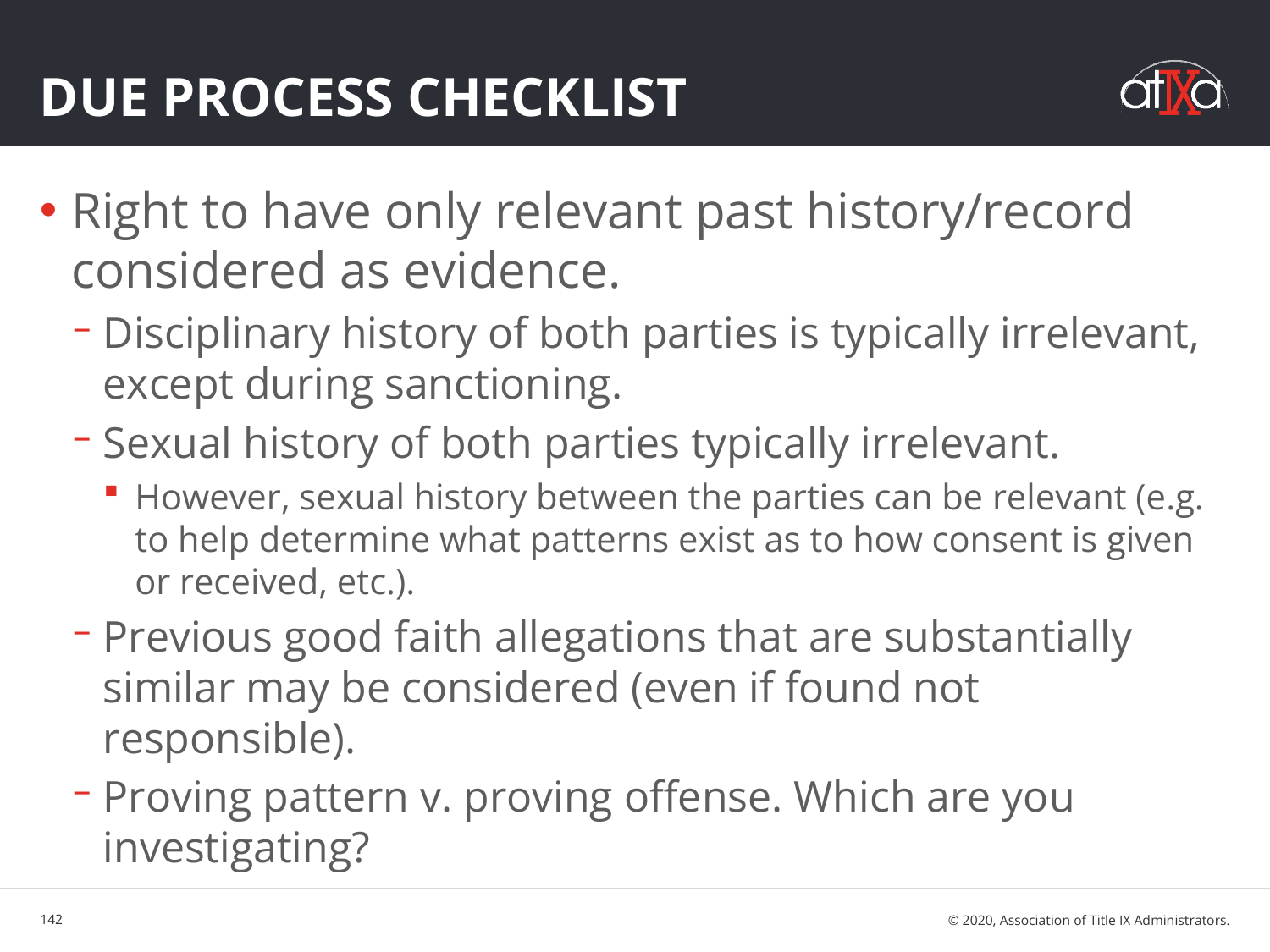

# Due Process Checklist
Right to have only relevant past history/record considered as evidence.
Disciplinary history of both parties is typically irrelevant, except during sanctioning.
Sexual history of both parties typically irrelevant.
However, sexual history between the parties can be relevant (e.g. to help determine what patterns exist as to how consent is given or received, etc.).
Previous good faith allegations that are substantially similar may be considered (even if found not responsible).
Proving pattern v. proving offense. Which are you investigating?